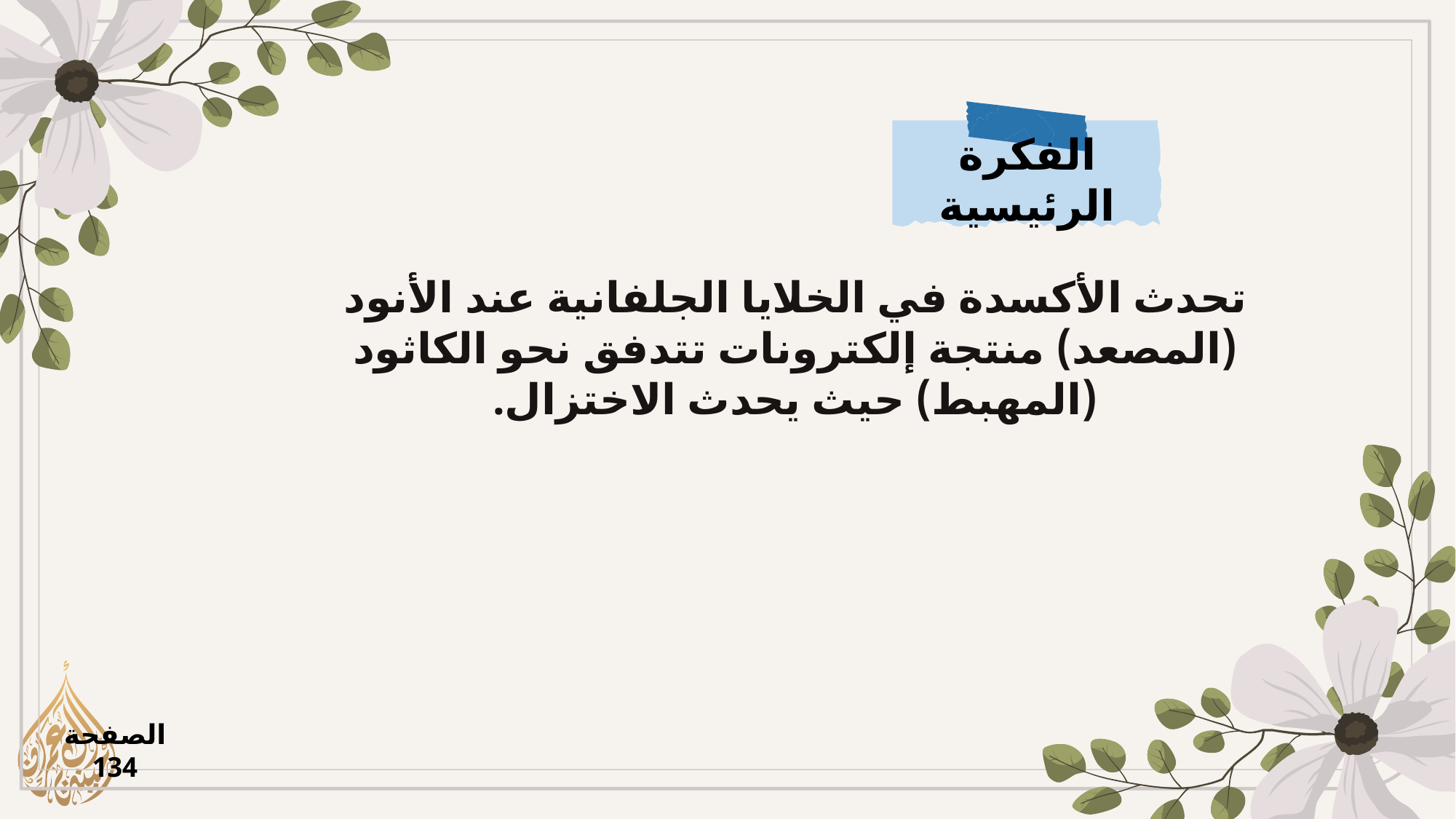

الفكرة الرئيسية
تحدث الأكسدة في الخلايا الجلفانية عند الأنود (المصعد) منتجة إلكترونات تتدفق نحو الكاثود (المهبط) حيث يحدث الاختزال.
الصفحة 134